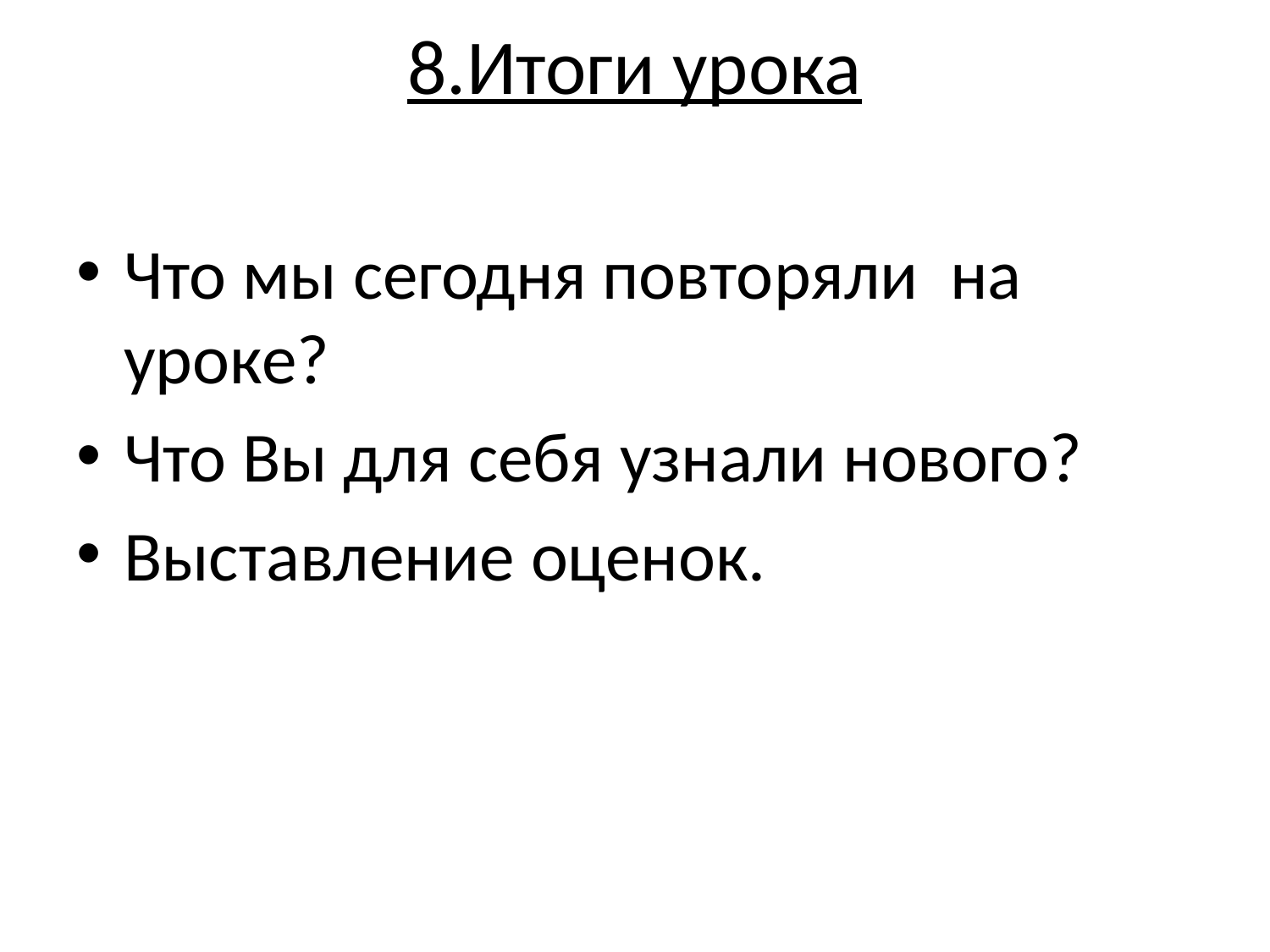

# 8.Итоги урока
Что мы сегодня повторяли  на уроке?
Что Вы для себя узнали нового?
Выставление оценок.